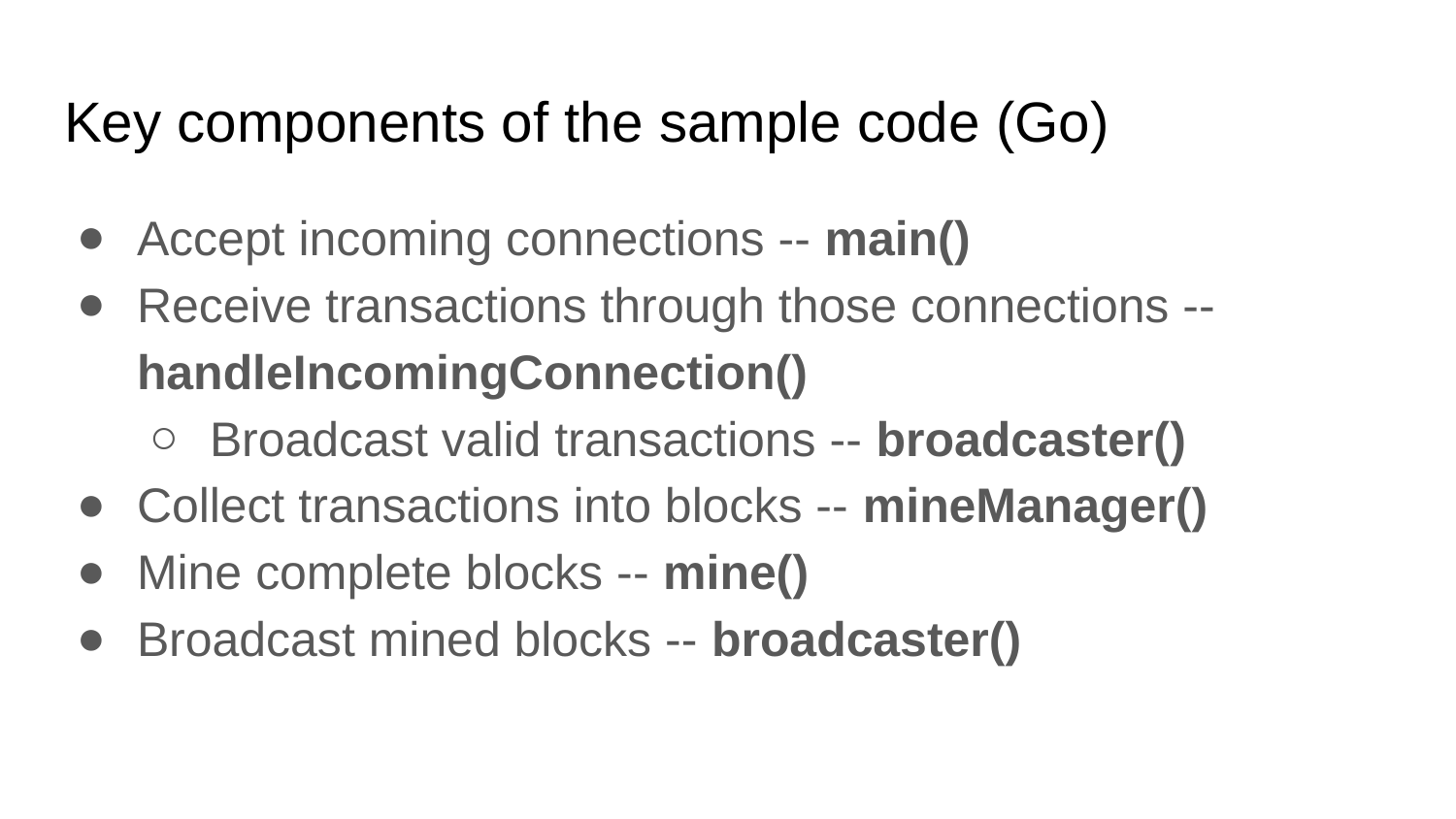

# Key components of the sample code (Go)
Accept incoming connections -- main()
Receive transactions through those connections -- handleIncomingConnection()
Broadcast valid transactions -- broadcaster()
Collect transactions into blocks -- mineManager()
Mine complete blocks -- mine()
Broadcast mined blocks -- broadcaster()